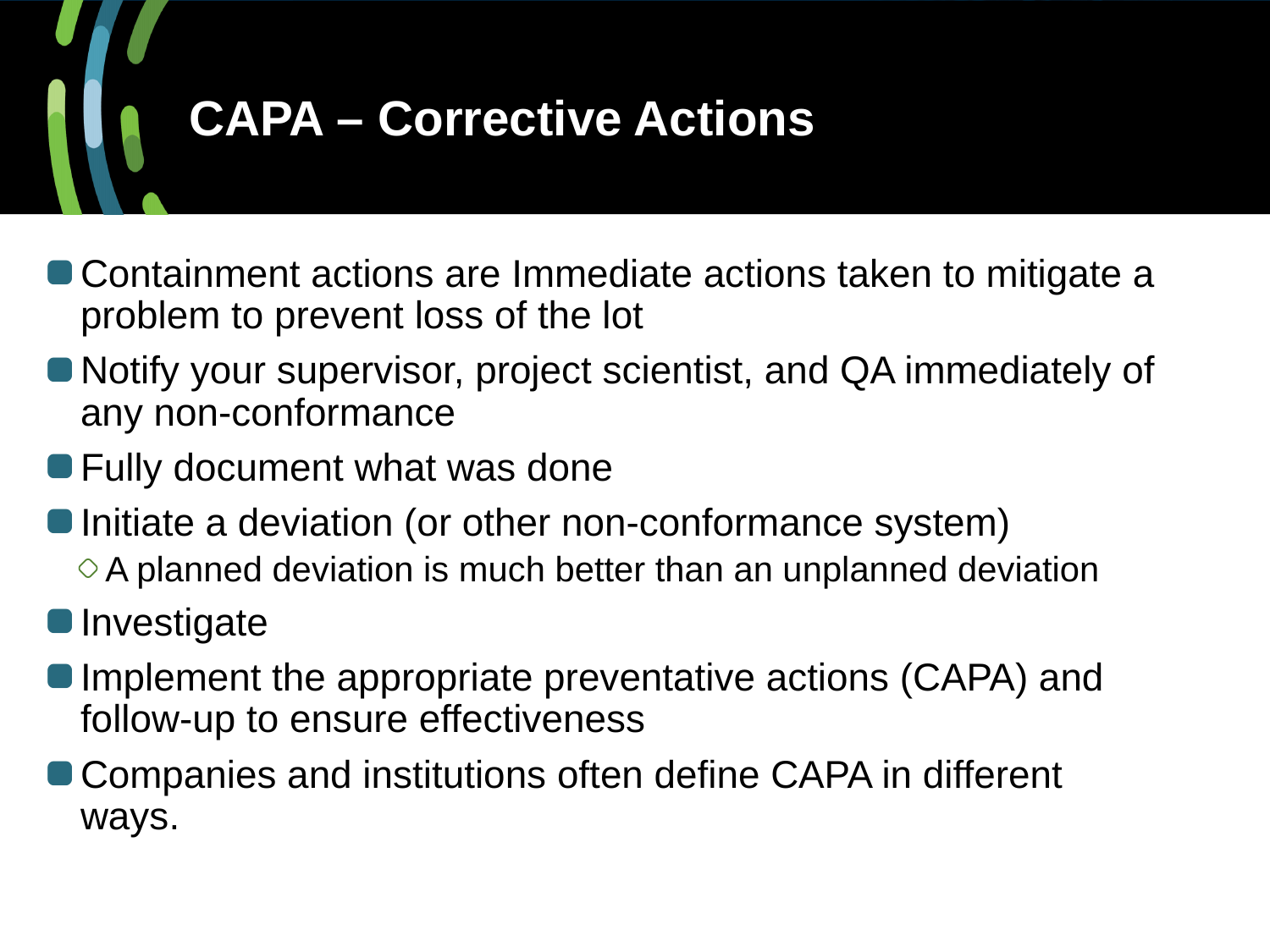

# CAPA – Corrective Actions
Containment actions are Immediate actions taken to mitigate a problem to prevent loss of the lot
Notify your supervisor, project scientist, and QA immediately of any non-conformance
Fully document what was done
Initiate a deviation (or other non-conformance system)
A planned deviation is much better than an unplanned deviation
Investigate
Implement the appropriate preventative actions (CAPA) and follow-up to ensure effectiveness
Companies and institutions often define CAPA in different ways.